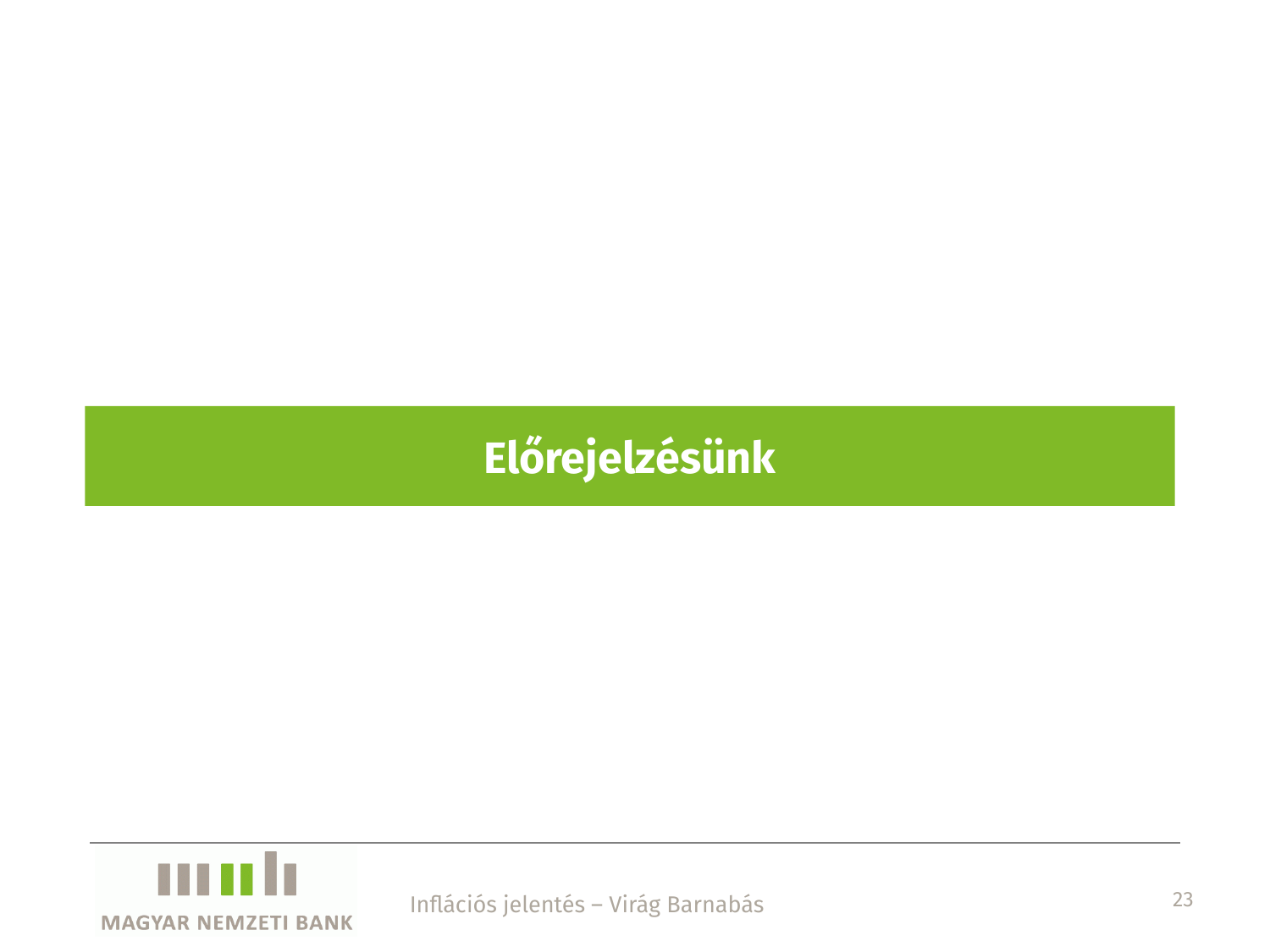

# Előrejelzésünk
Inflációs jelentés – Virág Barnabás
23